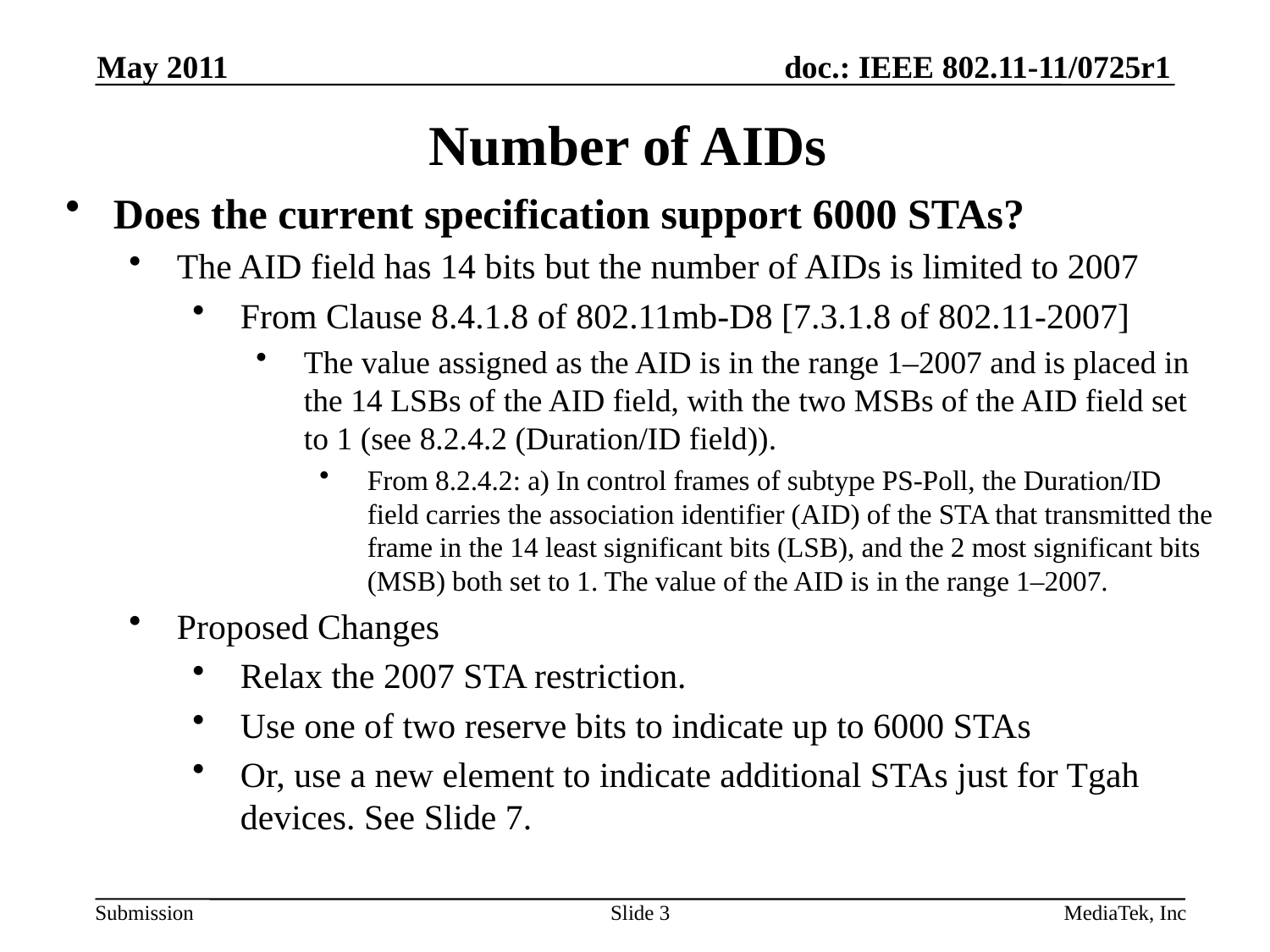

May 2011
# Number of AIDs
Does the current specification support 6000 STAs?
The AID field has 14 bits but the number of AIDs is limited to 2007
From Clause 8.4.1.8 of 802.11mb-D8 [7.3.1.8 of 802.11-2007]
The value assigned as the AID is in the range 1–2007 and is placed in the 14 LSBs of the AID field, with the two MSBs of the AID field set to 1 (see 8.2.4.2 (Duration/ID field)).
From 8.2.4.2: a) In control frames of subtype PS-Poll, the Duration/ID field carries the association identifier (AID) of the STA that transmitted the frame in the 14 least significant bits (LSB), and the 2 most significant bits (MSB) both set to 1. The value of the AID is in the range 1–2007.
Proposed Changes
Relax the 2007 STA restriction.
Use one of two reserve bits to indicate up to 6000 STAs
Or, use a new element to indicate additional STAs just for Tgah devices. See Slide 7.
Slide 3
MediaTek, Inc